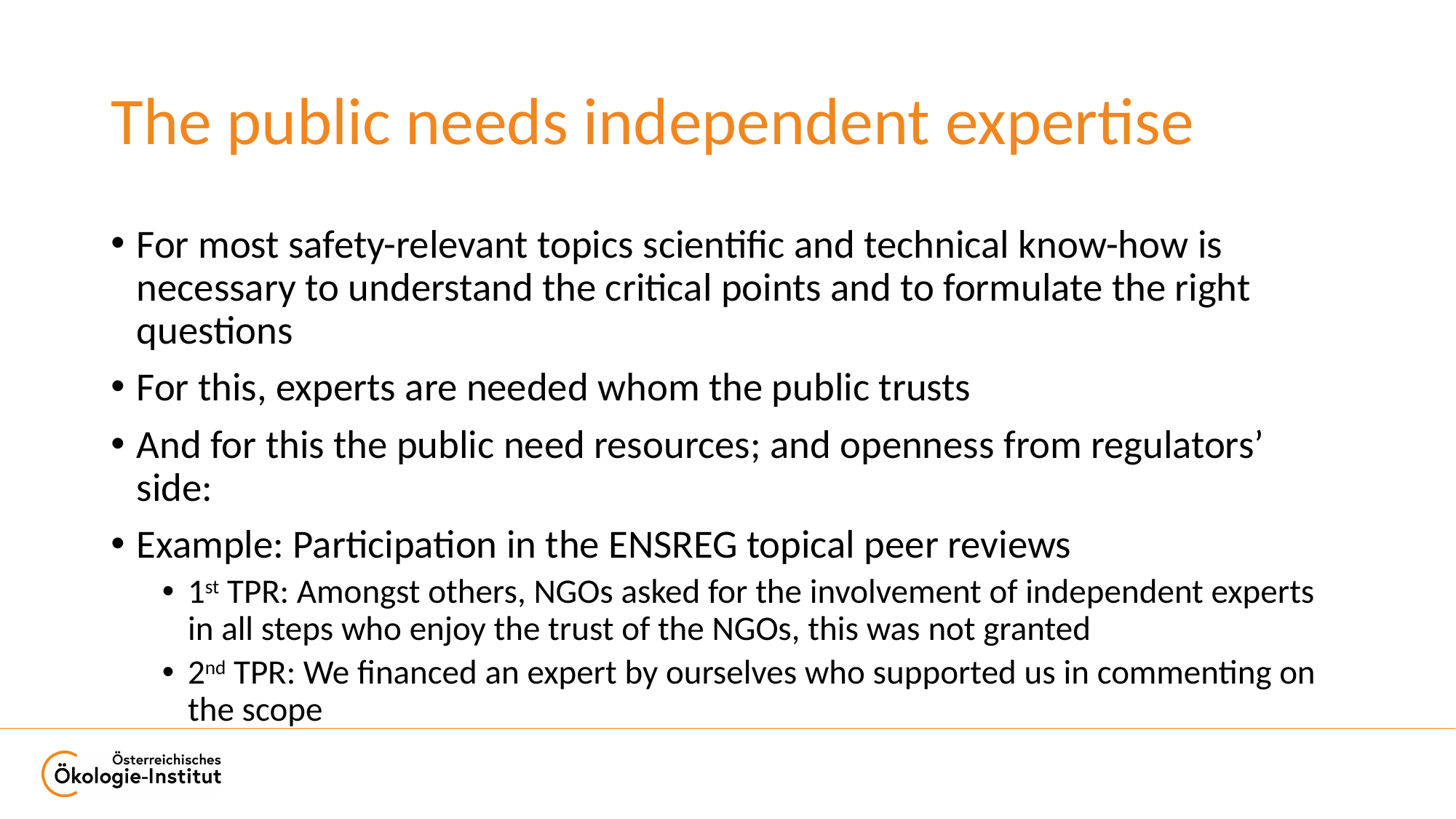

# The public needs independent expertise
For most safety-relevant topics scientific and technical know-how is necessary to understand the critical points and to formulate the right questions
For this, experts are needed whom the public trusts
And for this the public need resources; and openness from regulators’ side:
Example: Participation in the ENSREG topical peer reviews
1st TPR: Amongst others, NGOs asked for the involvement of independent experts in all steps who enjoy the trust of the NGOs, this was not granted
2nd TPR: We financed an expert by ourselves who supported us in commenting on the scope